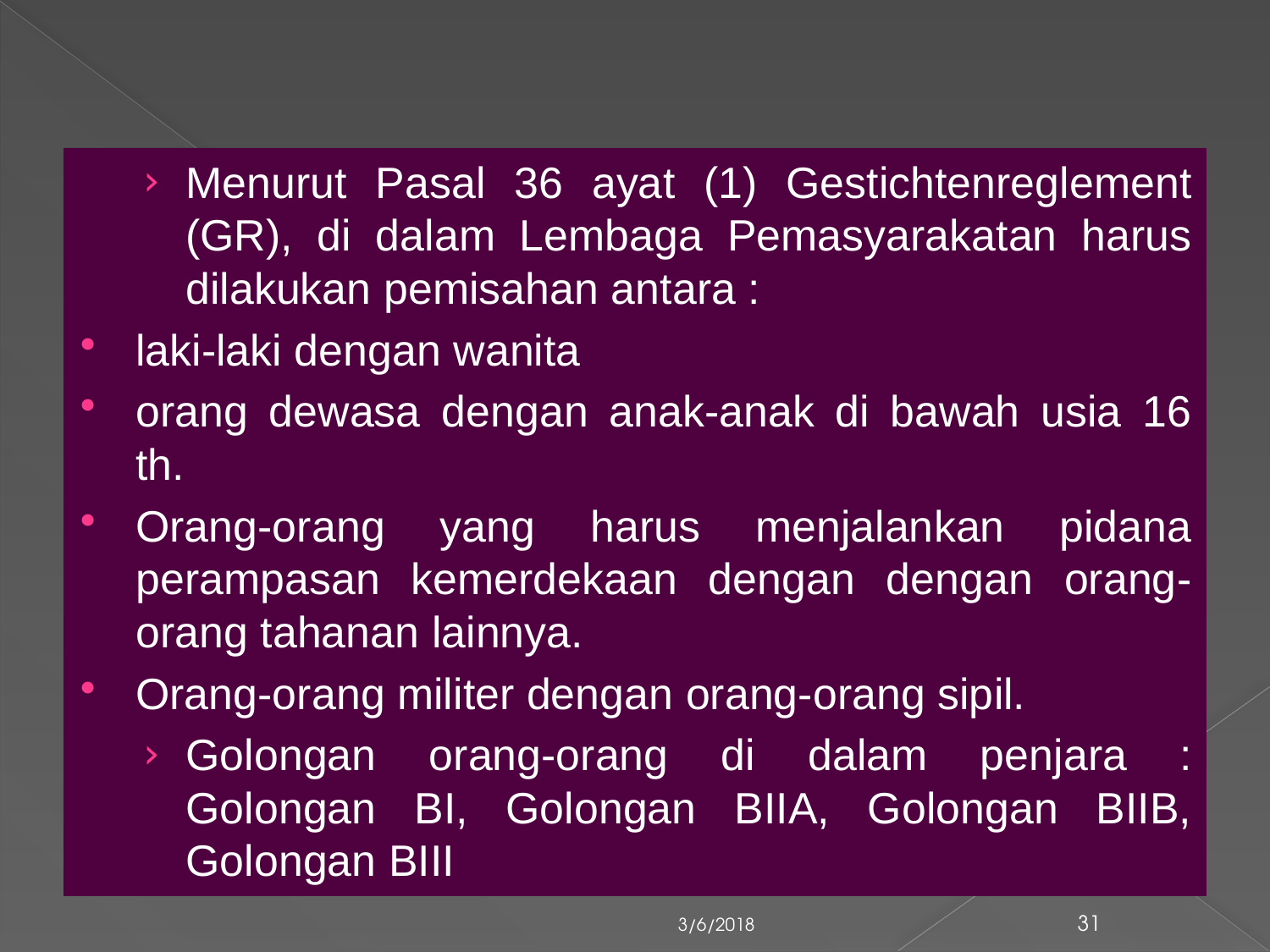

Menurut Pasal 36 ayat (1) Gestichtenreglement (GR), di dalam Lembaga Pemasyarakatan harus dilakukan pemisahan antara :
laki-laki dengan wanita
orang dewasa dengan anak-anak di bawah usia 16 th.
Orang-orang yang harus menjalankan pidana perampasan kemerdekaan dengan dengan orang-orang tahanan lainnya.
Orang-orang militer dengan orang-orang sipil.
Golongan orang-orang di dalam penjara : Golongan BI, Golongan BIIA, Golongan BIIB, Golongan BIII

3/6/2018
31